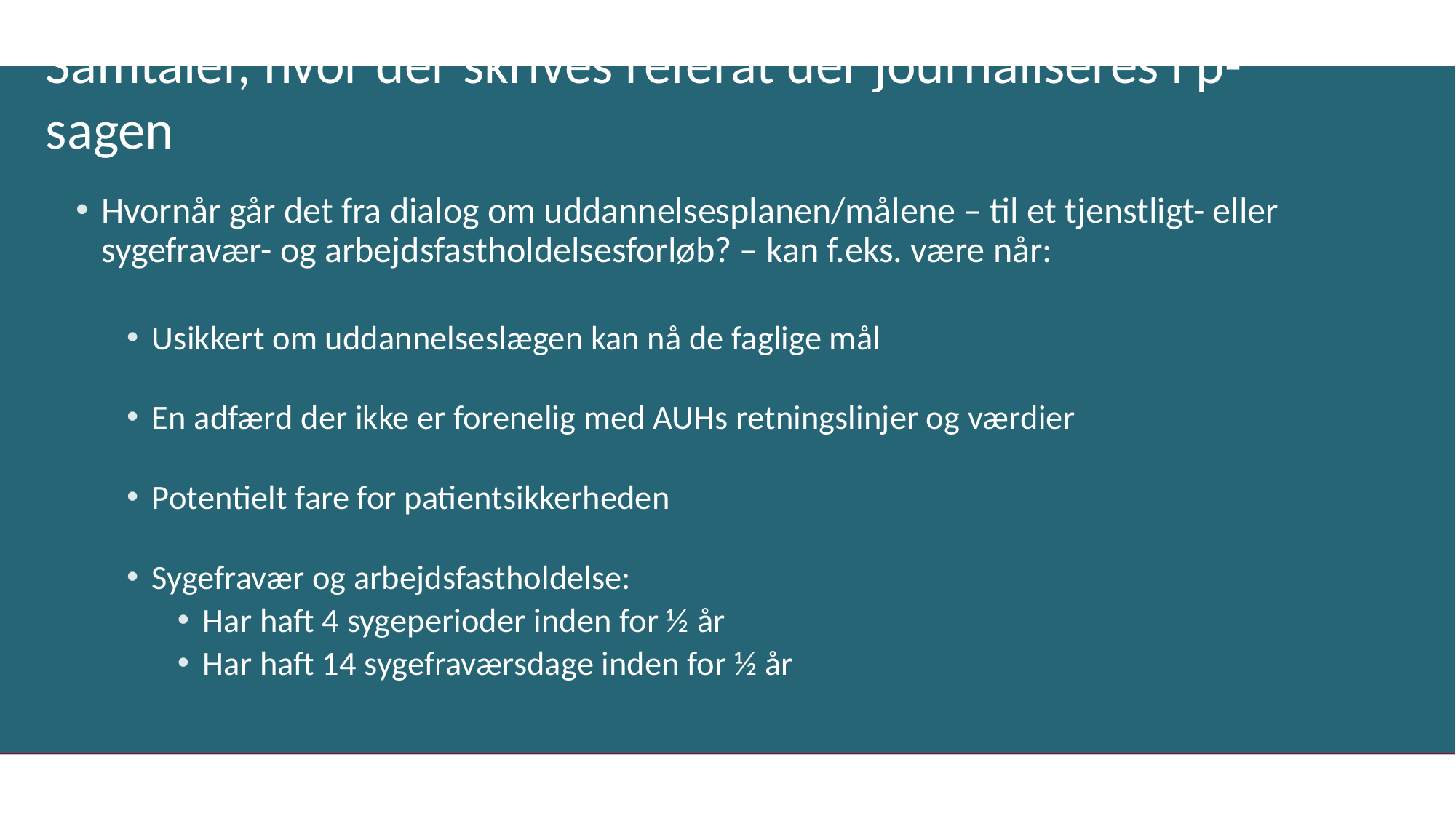

# Samtaler, hvor der skrives referat der journaliseres i p-sagen
Hvornår går det fra dialog om uddannelsesplanen/målene – til et tjenstligt- eller sygefravær- og arbejdsfastholdelsesforløb? – kan f.eks. være når:
Usikkert om uddannelseslægen kan nå de faglige mål
En adfærd der ikke er forenelig med AUHs retningslinjer og værdier
Potentielt fare for patientsikkerheden
Sygefravær og arbejdsfastholdelse:
Har haft 4 sygeperioder inden for ½ år
Har haft 14 sygefraværsdage inden for ½ år